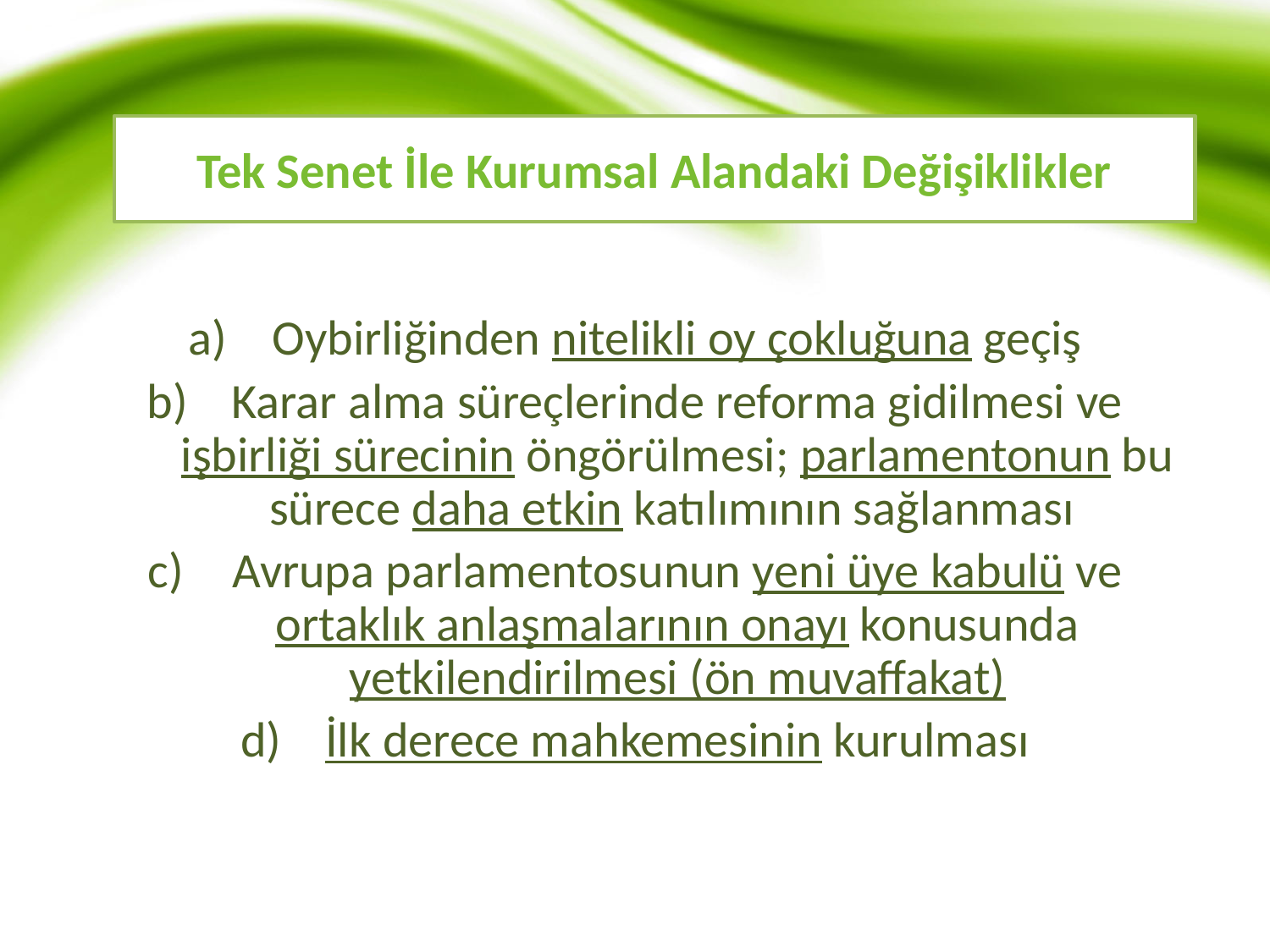

# Tek Senet İle Kurumsal Alandaki Değişiklikler
Oybirliğinden nitelikli oy çokluğuna geçiş
Karar alma süreçlerinde reforma gidilmesi ve işbirliği sürecinin öngörülmesi; parlamentonun bu sürece daha etkin katılımının sağlanması
Avrupa parlamentosunun yeni üye kabulü ve ortaklık anlaşmalarının onayı konusunda yetkilendirilmesi (ön muvaffakat)
İlk derece mahkemesinin kurulması